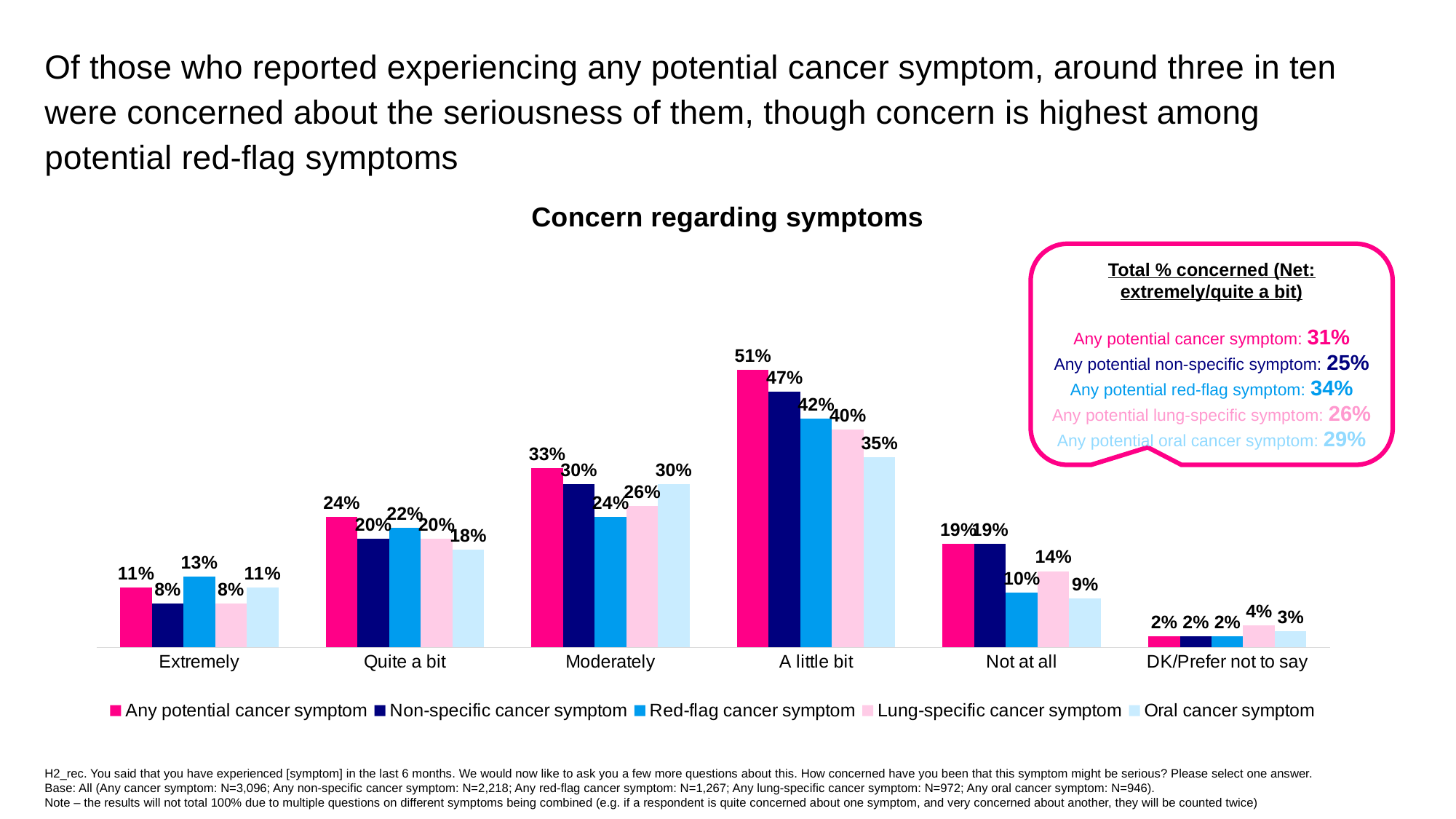

Of those who reported experiencing any potential cancer symptom, around three in ten were concerned about the seriousness of them, though concern is highest among potential red-flag symptoms
Concern regarding symptoms
Total % concerned (Net: extremely/quite a bit)
Any potential cancer symptom: 31%
Any potential non-specific symptom: 25%
Any potential red-flag symptom: 34%
Any potential lung-specific symptom: 26%
Any potential oral cancer symptom: 29%

### Chart

| Category | Any potential cancer symptom | Non-specific cancer symptom | Red-flag cancer symptom | Lung-specific cancer symptom | Oral cancer symptom |
|---|---|---|---|---|---|
| Extremely | 0.11 | 0.08 | 0.13 | 0.08 | 0.11 |
| Quite a bit | 0.24 | 0.2 | 0.22 | 0.2 | 0.18 |
| Moderately | 0.33 | 0.3 | 0.24 | 0.26 | 0.3 |
| A little bit | 0.51 | 0.47 | 0.42 | 0.4 | 0.35 |
| Not at all | 0.19 | 0.19 | 0.1 | 0.14 | 0.09 |
| DK/Prefer not to say | 0.02 | 0.02 | 0.02 | 0.04 | 0.03 |
H2_rec. You said that you have experienced [symptom] in the last 6 months. We would now like to ask you a few more questions about this. How concerned have you been that this symptom might be serious? Please select one answer.
Base: All (Any cancer symptom: N=3,096; Any non-specific cancer symptom: N=2,218; Any red-flag cancer symptom: N=1,267; Any lung-specific cancer symptom: N=972; Any oral cancer symptom: N=946).
Note – the results will not total 100% due to multiple questions on different symptoms being combined (e.g. if a respondent is quite concerned about one symptom, and very concerned about another, they will be counted twice)